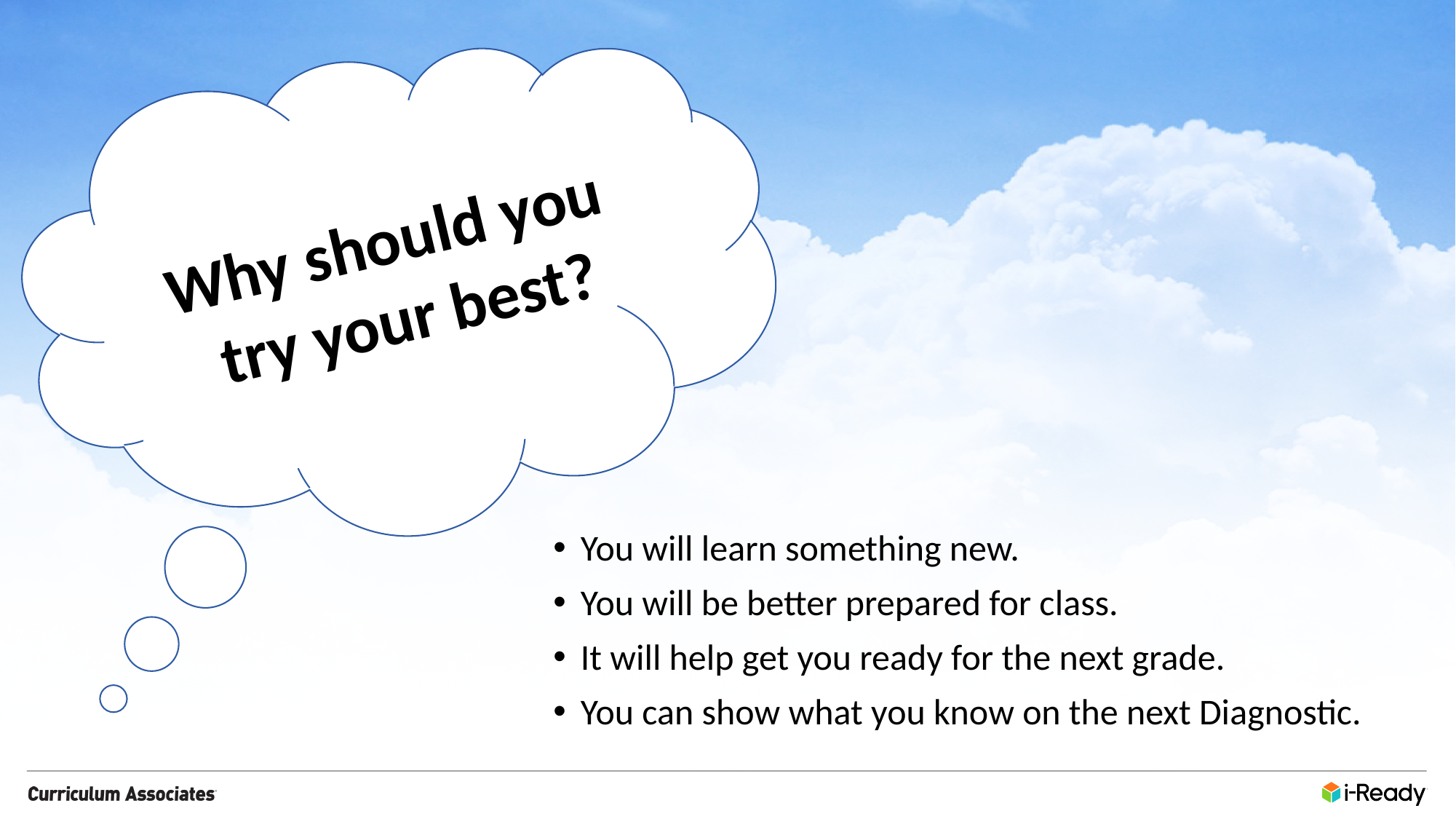

Why should you
try your best?
You will learn something new.
You will be better prepared for class.
It will help get you ready for the next grade.
You can show what you know on the next Diagnostic.